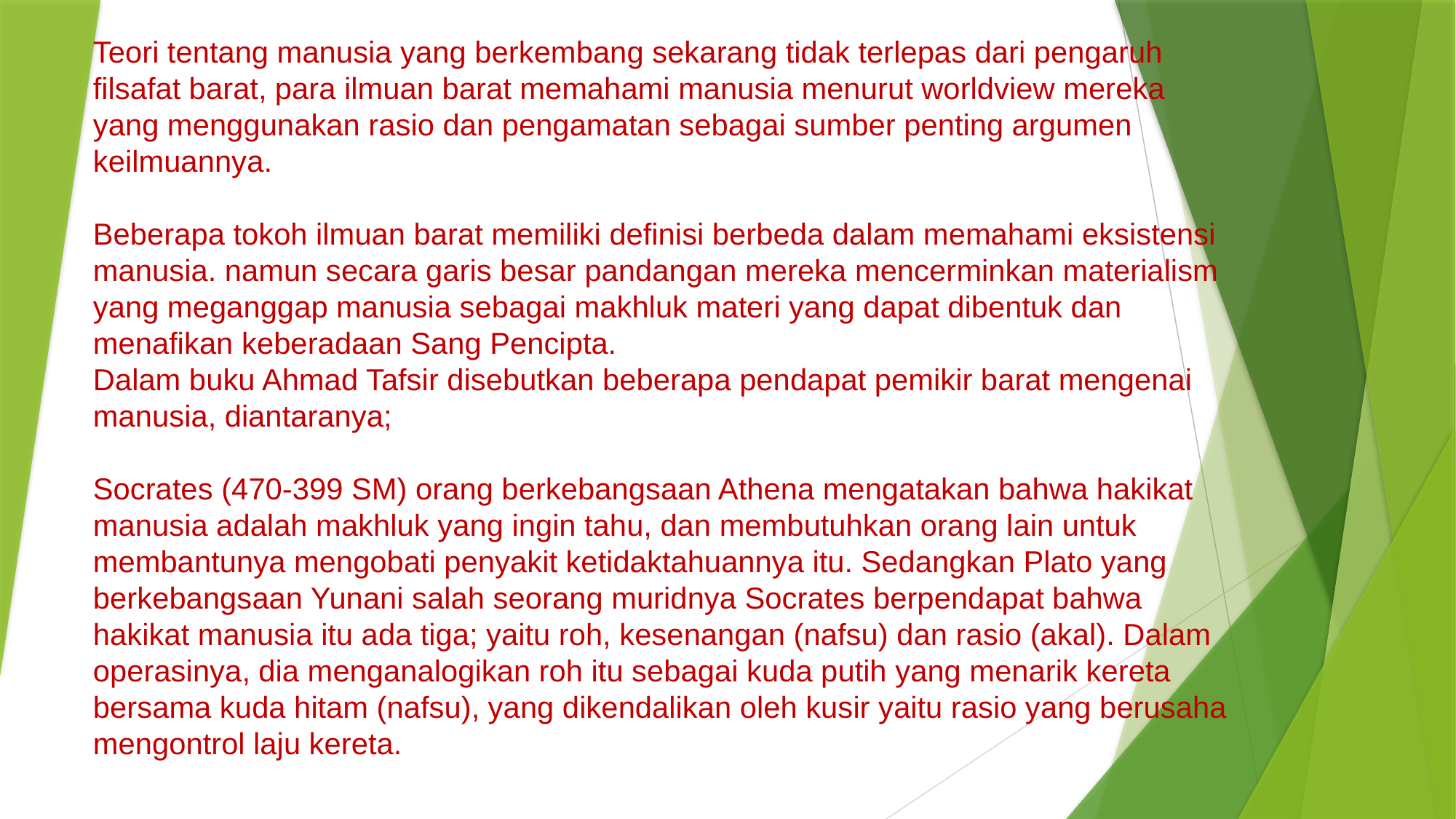

# Teori tentang manusia yang berkembang sekarang tidak terlepas dari pengaruh filsafat barat, para ilmuan barat memahami manusia menurut worldview mereka yang menggunakan rasio dan pengamatan sebagai sumber penting argumen keilmuannya. Beberapa tokoh ilmuan barat memiliki definisi berbeda dalam memahami eksistensi manusia. namun secara garis besar pandangan mereka mencerminkan materialism yang meganggap manusia sebagai makhluk materi yang dapat dibentuk dan menafikan keberadaan Sang Pencipta. Dalam buku Ahmad Tafsir disebutkan beberapa pendapat pemikir barat mengenai manusia, diantaranya; Socrates (470-399 SM) orang berkebangsaan Athena mengatakan bahwa hakikat manusia adalah makhluk yang ingin tahu, dan membutuhkan orang lain untuk membantunya mengobati penyakit ketidaktahuannya itu. Sedangkan Plato yang berkebangsaan Yunani salah seorang muridnya Socrates berpendapat bahwa hakikat manusia itu ada tiga; yaitu roh, kesenangan (nafsu) dan rasio (akal). Dalam operasinya, dia menganalogikan roh itu sebagai kuda putih yang menarik kereta bersama kuda hitam (nafsu), yang dikendalikan oleh kusir yaitu rasio yang berusaha mengontrol laju kereta.